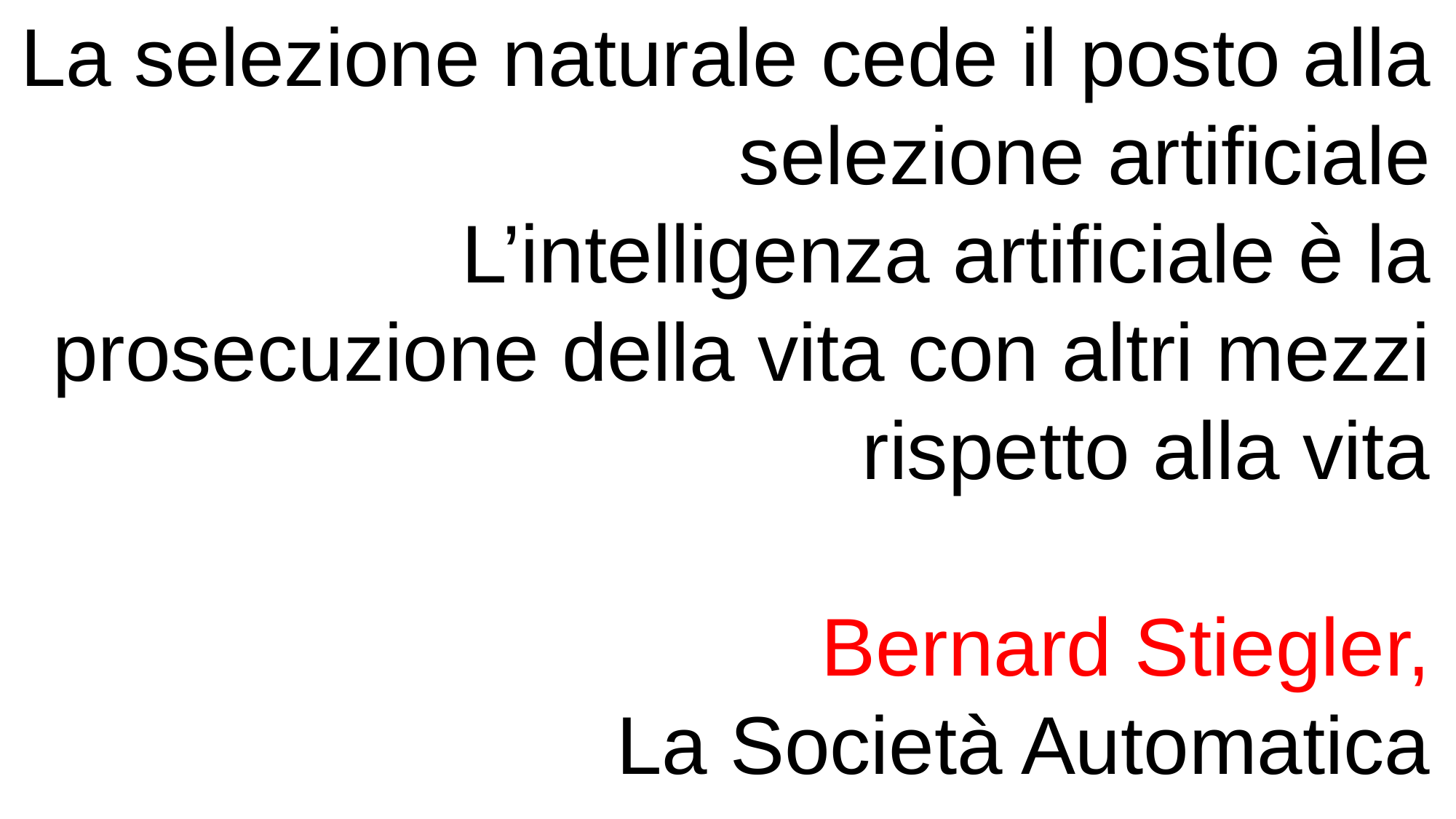

La selezione naturale cede il posto alla selezione artificiale
L’intelligenza artificiale è la prosecuzione della vita con altri mezzi rispetto alla vita

Bernard Stiegler,
 La Società Automatica